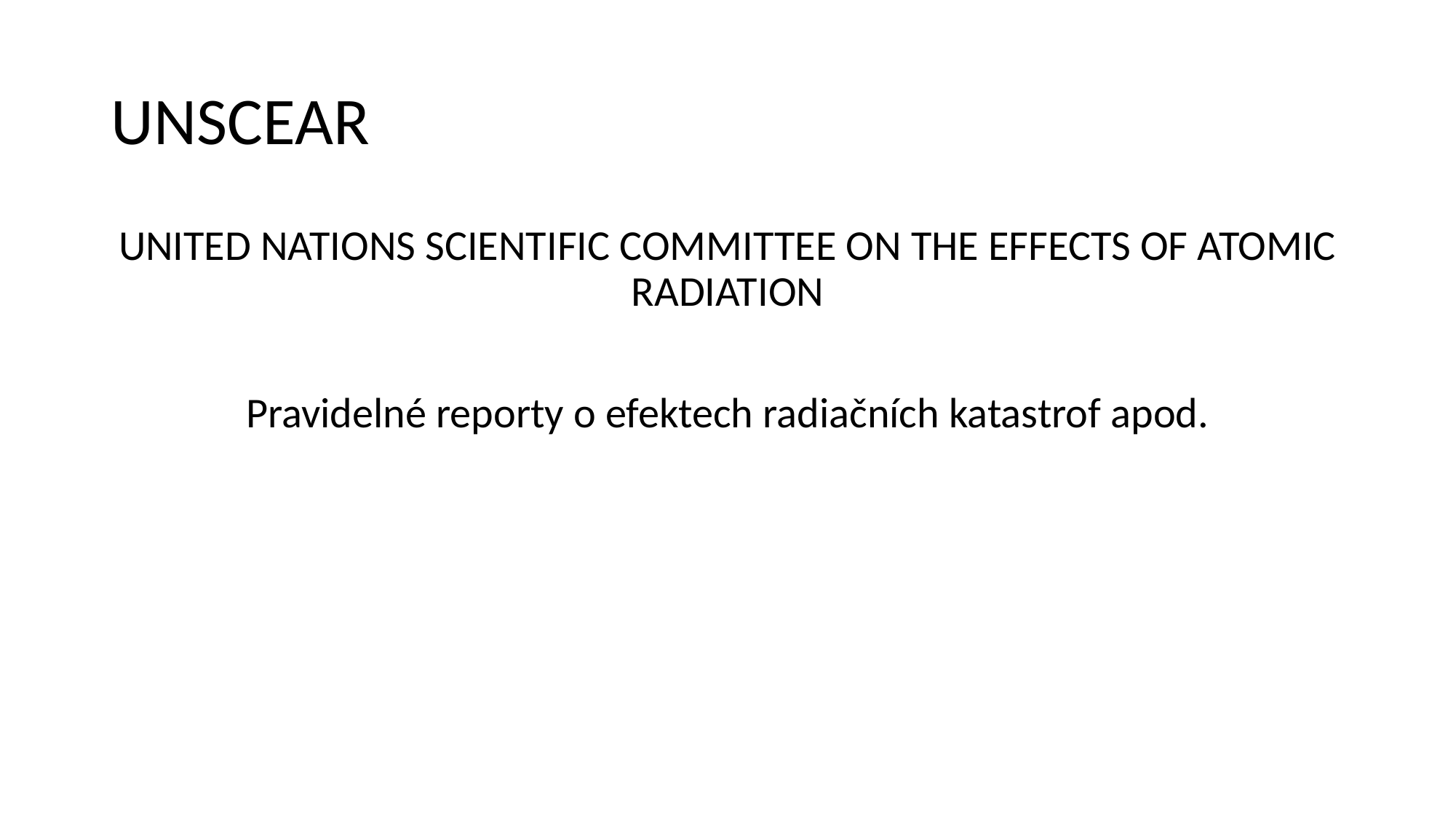

# UNSCEAR
UNITED NATIONS SCIENTIFIC COMMITTEE ON THE EFFECTS OF ATOMIC RADIATION

Pravidelné reporty o efektech radiačních katastrof apod.